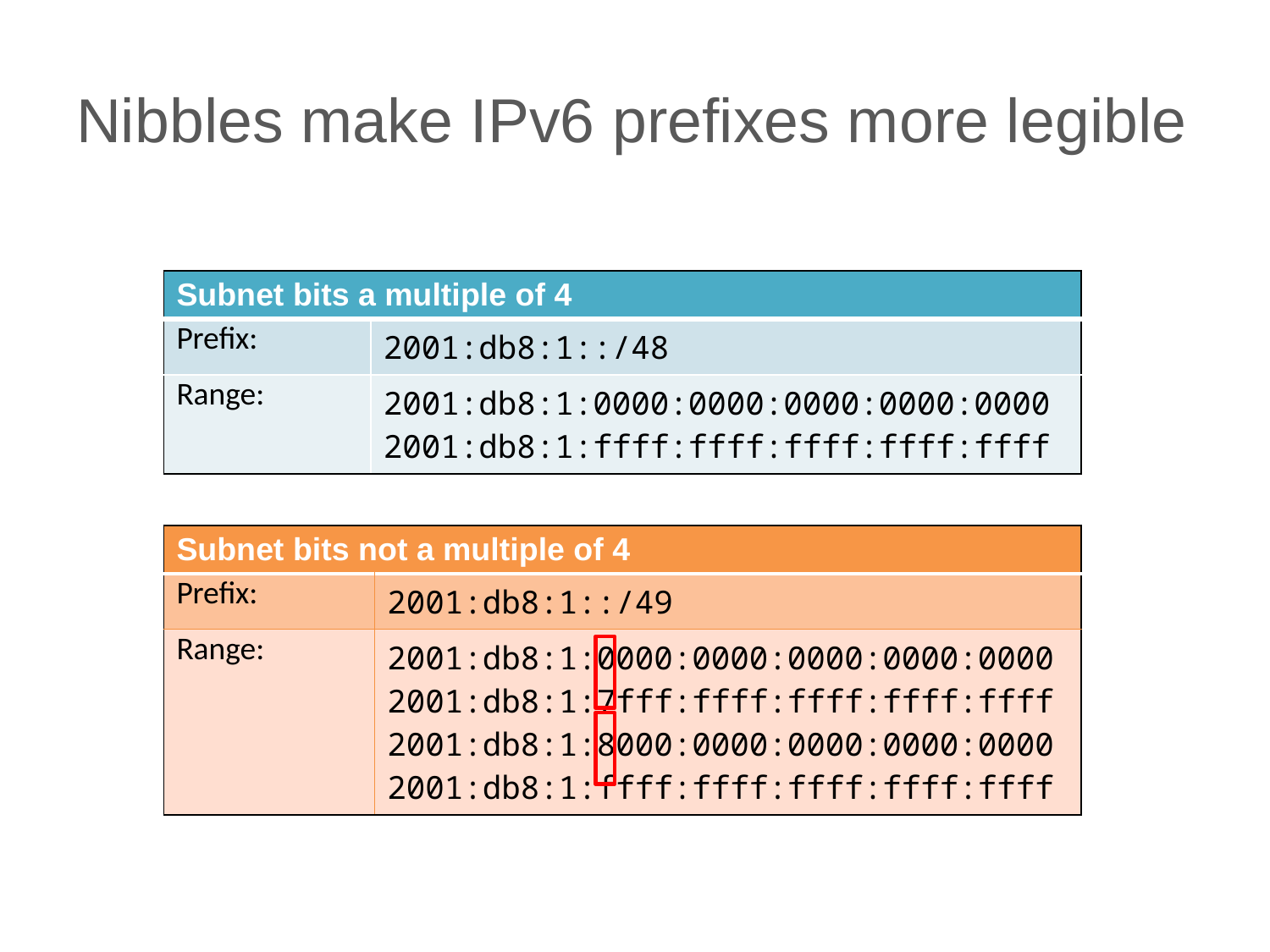

# Nibbles make IPv6 prefixes more legible
| Subnet bits a multiple of 4 |  |
| --- | --- |
| Prefix: | 2001:db8:1::/48 |
| Range: | 2001:db8:1:0000:0000:0000:0000:0000 2001:db8:1:ffff:ffff:ffff:ffff:ffff |
| Subnet bits not a multiple of 4 |  |
| --- | --- |
| Prefix: | 2001:db8:1::/49 |
| Range: | 2001:db8:1:0000:0000:0000:0000:0000 2001:db8:1:7fff:ffff:ffff:ffff:ffff 2001:db8:1:8000:0000:0000:0000:0000 2001:db8:1:ffff:ffff:ffff:ffff:ffff |